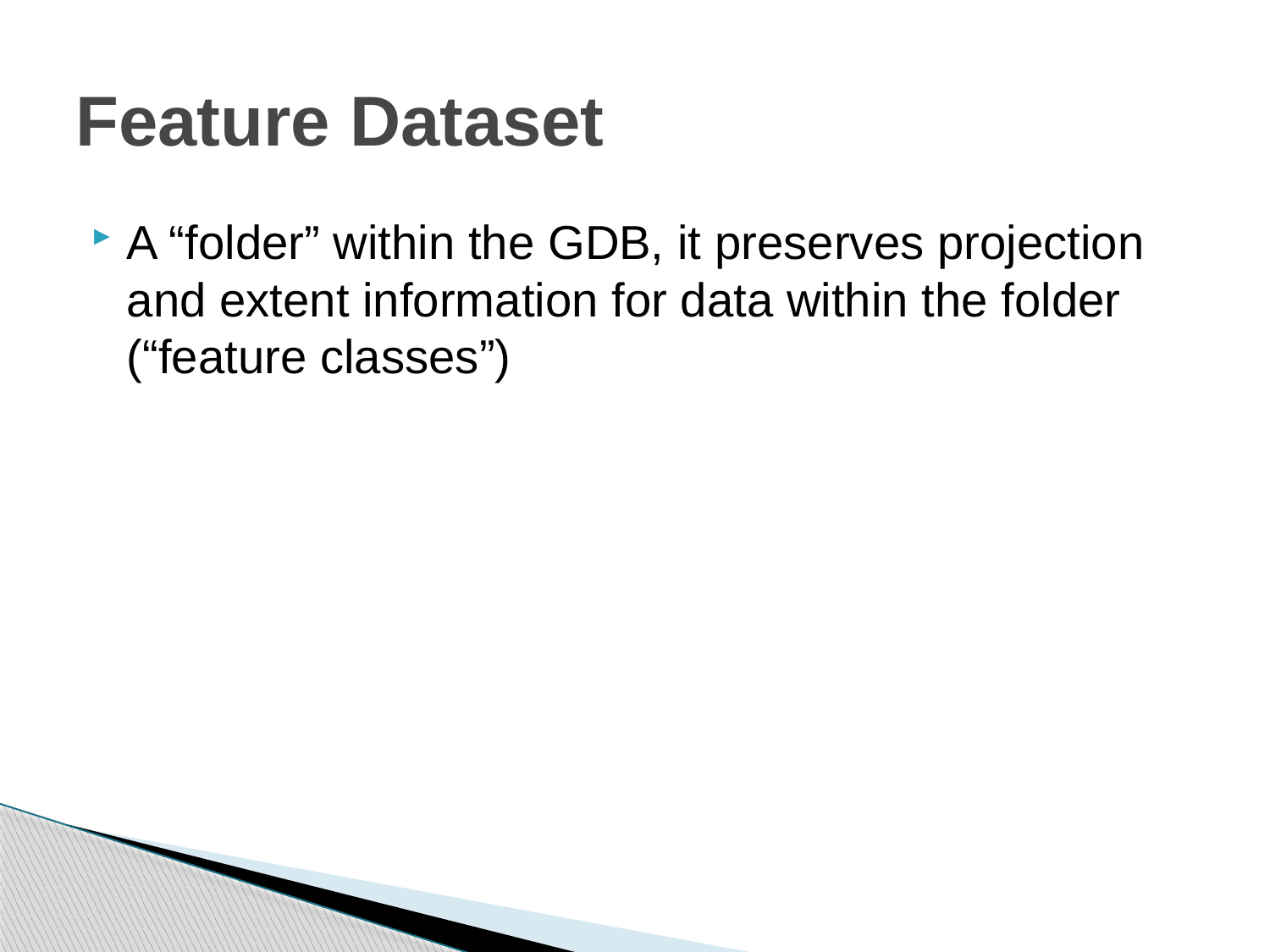

# Feature Dataset
A “folder” within the GDB, it preserves projection and extent information for data within the folder (“feature classes”)